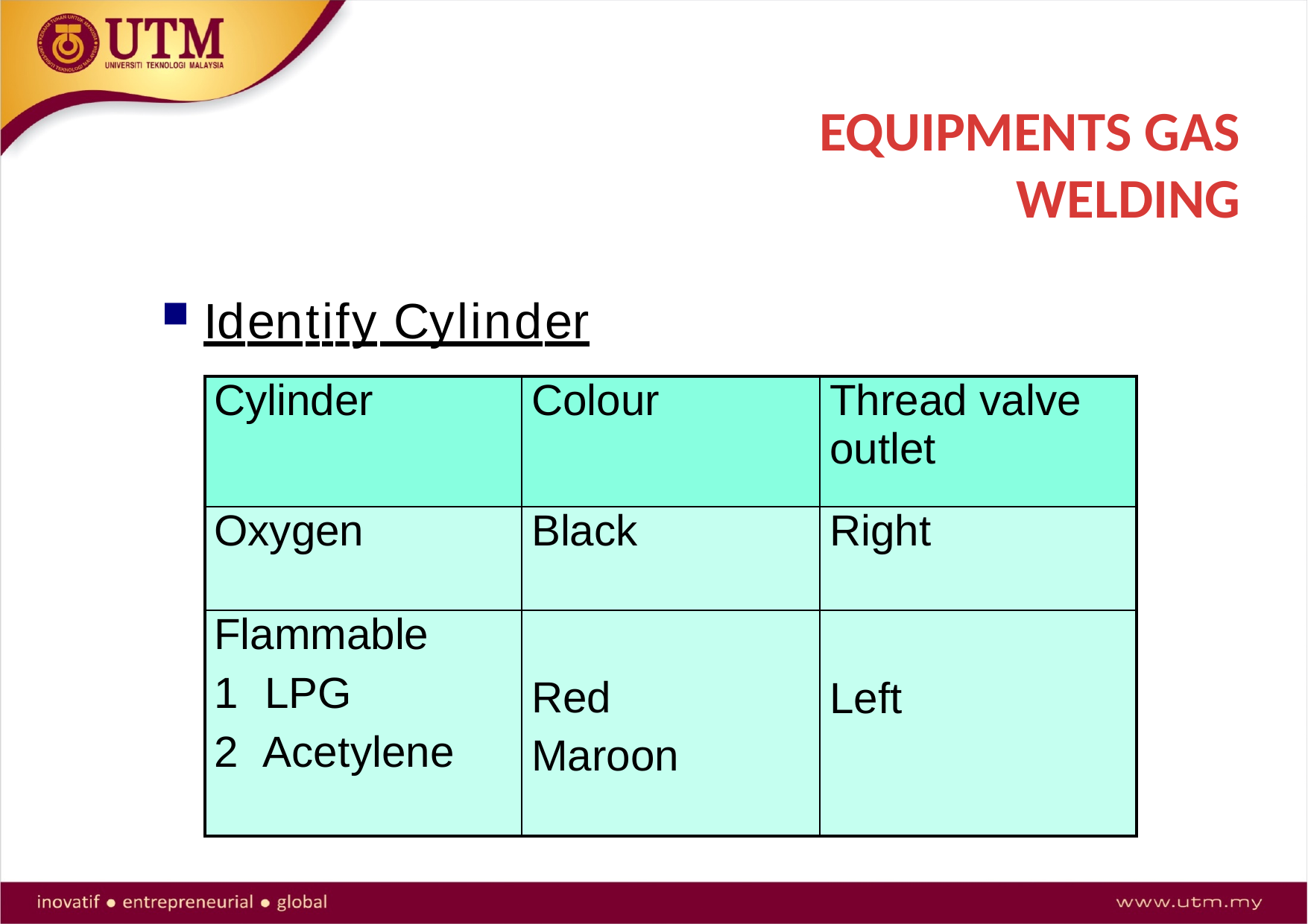

# EQUIPMENTS GAS WELDING
Identify Cylinder
| Cylinder | Colour | Thread valve outlet |
| --- | --- | --- |
| Oxygen | Black | Right |
| Flammable LPG Acetylene | Red Maroon | Left |